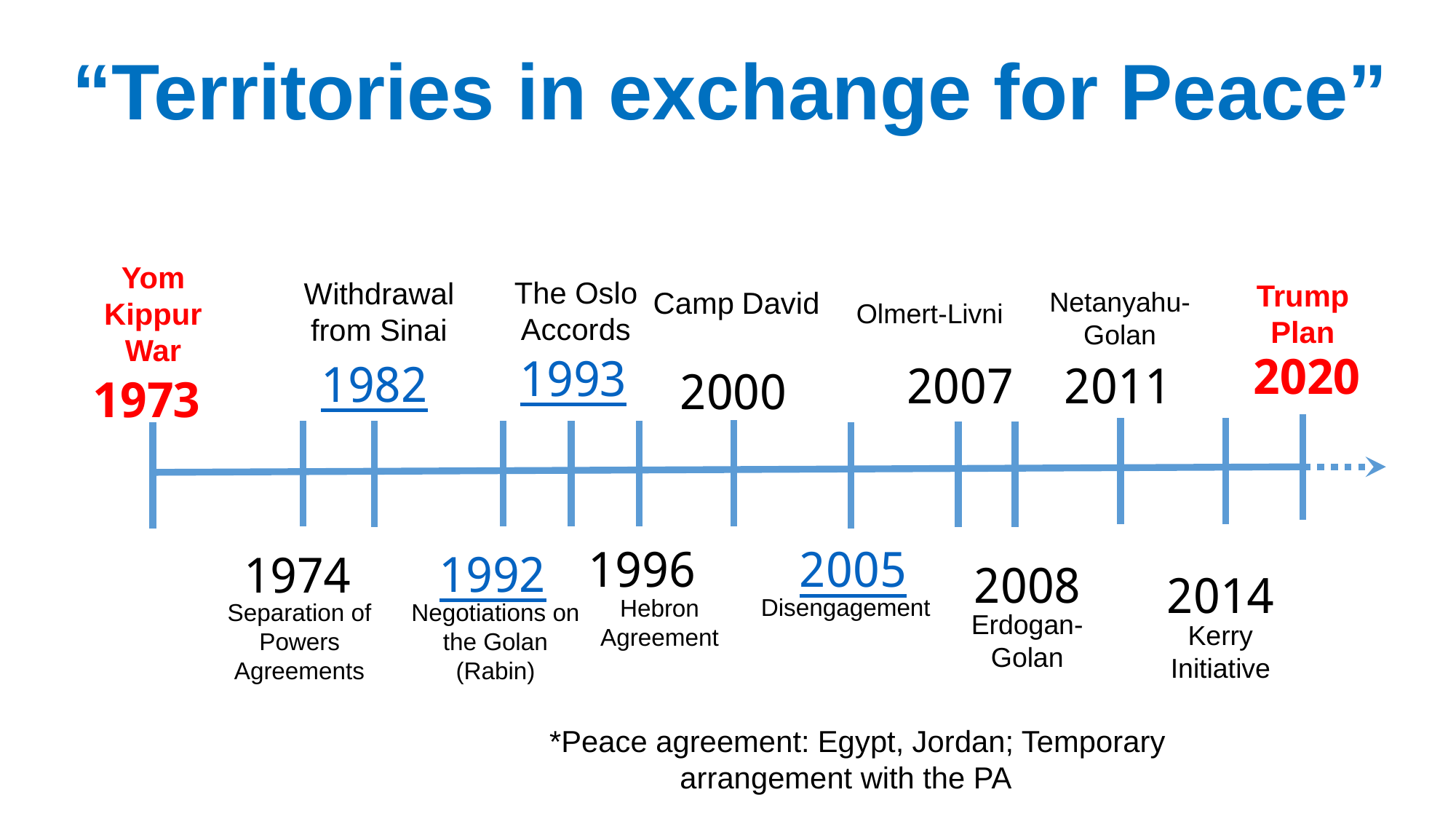

“Territories in exchange for Peace”
Yom Kippur War
The Oslo Accords
1993
Withdrawal from Sinai
1982
Trump Plan
Camp David
2000
Netanyahu-Golan
2011
Olmert-Livni
2007
2020
1973
1996
Hebron Agreement
2005
Disengagement
1992
Negotiations on the Golan (Rabin)
1974
Separation of Powers Agreements
2008
Erdogan-Golan
2014
Kerry Initiative
*Peace agreement: Egypt, Jordan; Temporary arrangement with the PA